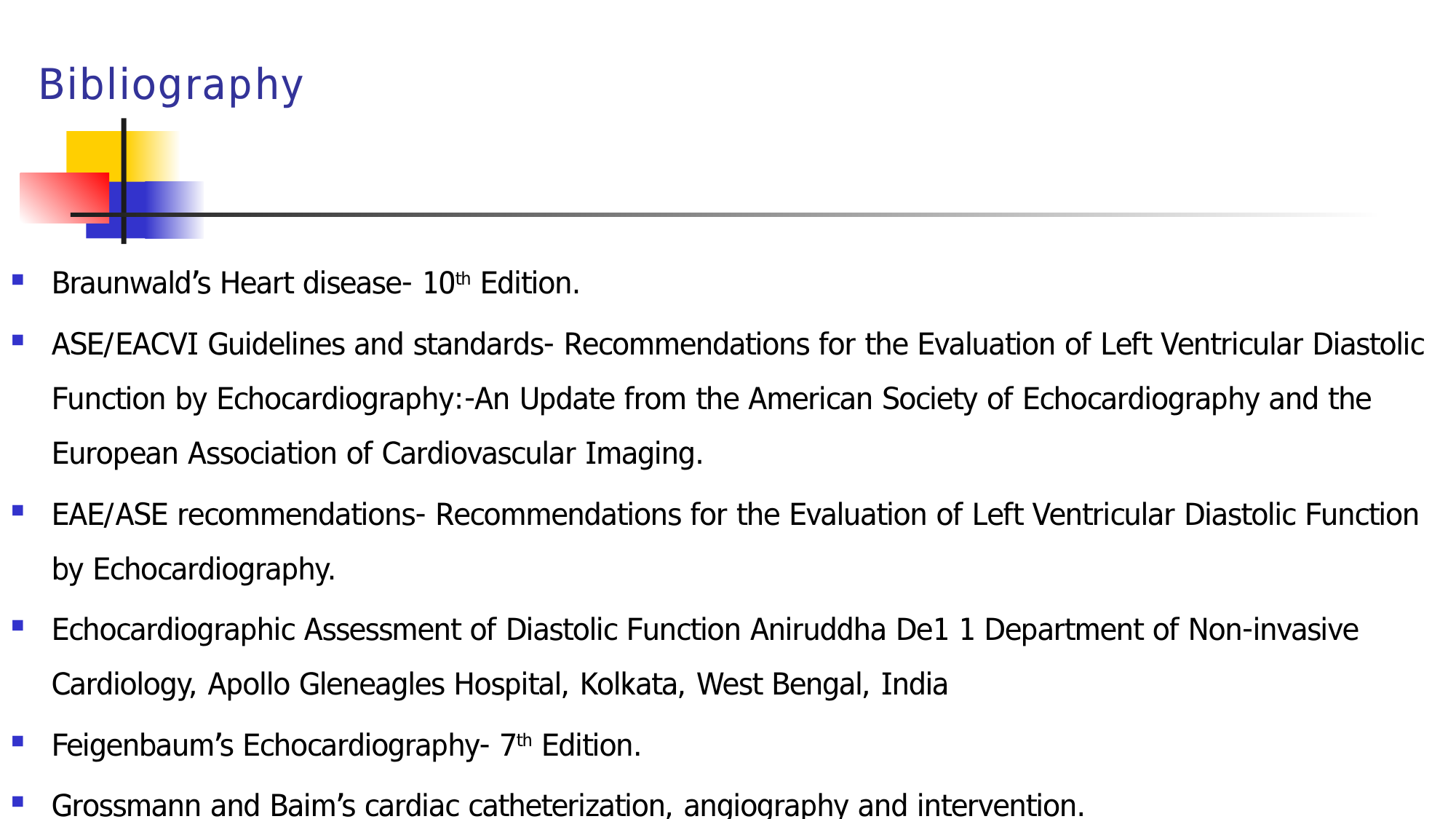

# Bibliography
Braunwald’s Heart disease- 10th Edition.
ASE/EACVI Guidelines and standards- Recommendations for the Evaluation of Left Ventricular Diastolic Function by Echocardiography:-An Update from the American Society of Echocardiography and the European Association of Cardiovascular Imaging.
EAE/ASE recommendations- Recommendations for the Evaluation of Left Ventricular Diastolic Function by Echocardiography.
Echocardiographic Assessment of Diastolic Function Aniruddha De1 1 Department of Non-invasive Cardiology, Apollo Gleneagles Hospital, Kolkata, West Bengal, India
Feigenbaum’s Echocardiography- 7th Edition.
Grossmann and Baim’s cardiac catheterization, angiography and intervention.